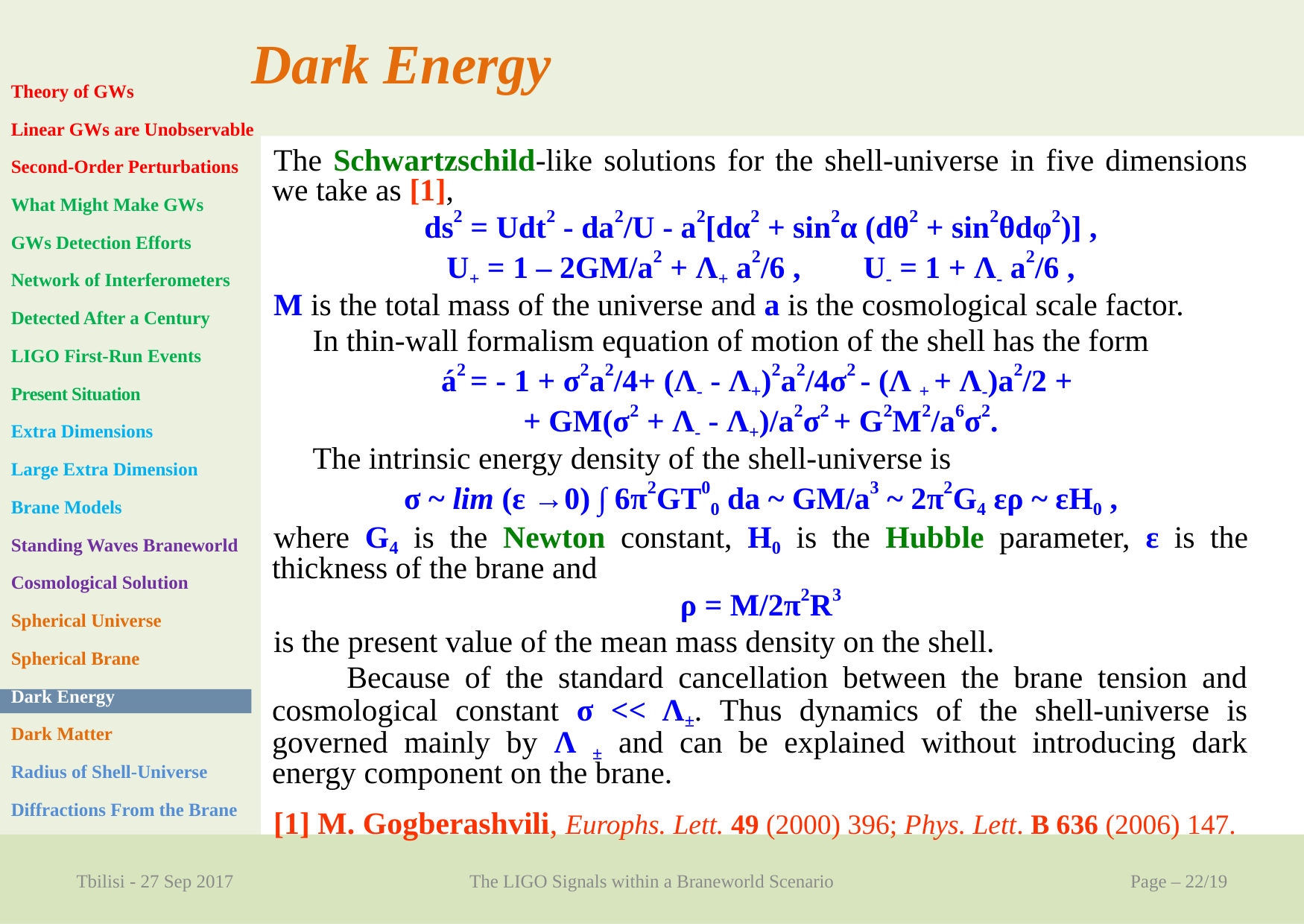

Dark Energy
Theory of GWs
Linear GWs are Unobservable
Second-Order Perturbations
What Might Make GWs
GWs Detection Efforts
Network of Interferometers
Detected After a Century
LIGO First-Run Events
Present Situation
Extra Dimensions
Large Extra Dimension
Brane Models
Standing Waves Braneworld
Cosmological Solution
Spherical Universe
Spherical Brane
Dark Energy
Dark Matter
Radius of Shell-Universe
Diffractions From the Brane

The Schwartzschild-like solutions for the shell-universe in five dimensions we take as [1],
ds2 = Udt2 - da2/U - a2[dα2 + sin2α (dθ2 + sin2θdφ2)] ,
U+ = 1 – 2GM/a2 + Λ+ a2/6 ,        U- = 1 + Λ- a2/6 ,
M is the total mass of the universe and a is the cosmological scale factor.
     In thin-wall formalism equation of motion of the shell has the form
á2 = - 1 + σ2a2/4+ (Λ- - Λ+)2a2/4σ2 - (Λ + + Λ-)a2/2 +
+ GM(σ2 + Λ- - Λ+)/a2σ2 + G2M2/a6σ2.
     The intrinsic energy density of the shell-universe is
σ ~ lim (ε →0) ∫ 6π2GT00 da ~ GM/a3 ~ 2π2G4 ερ ~ εH0 ,
where G4 is the Newton constant, H0 is the Hubble parameter, ε is the thickness of the brane and
ρ = M/2π2R3
is the present value of the mean mass density on the shell.
     Because of the standard cancellation between the brane tension and cosmological constant σ << Λ±. Thus dynamics of the shell-universe is governed mainly by Λ ± and can be explained without introducing dark energy component on the brane.

[1] M. Gogberashvili, Europhs. Lett. 49 (2000) 396; Phys. Lett. B 636 (2006) 147.

Tbilisi - 27 Sep 2017

The LIGO Signals within a Braneworld Scenario
Page – 22/19